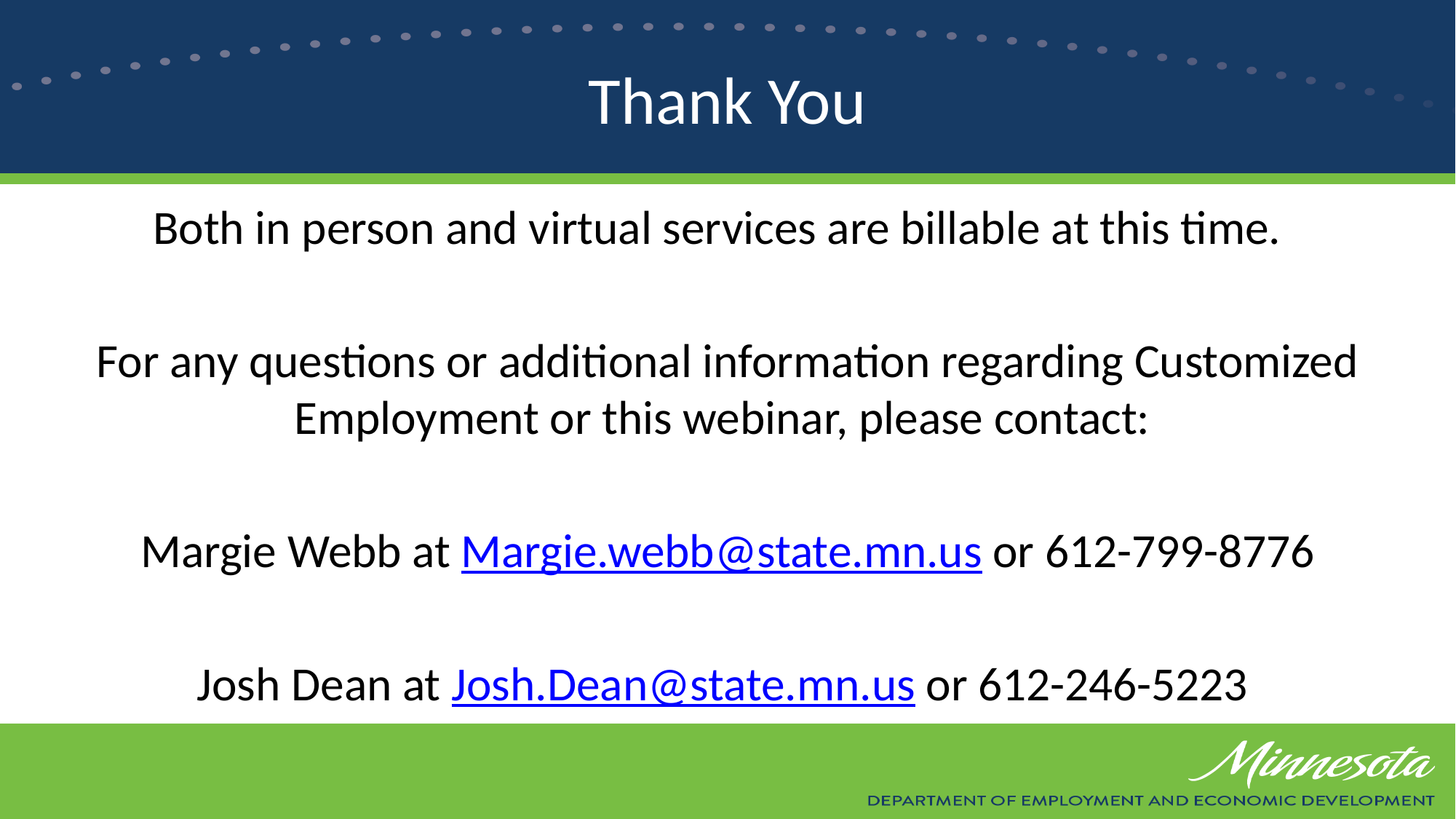

# Thank You
Both in person and virtual services are billable at this time.

For any questions or additional information regarding Customized Employment or this webinar, please contact:

Margie Webb at Margie.webb@state.mn.us or 612-799-8776

Josh Dean at Josh.Dean@state.mn.us or 612-246-5223